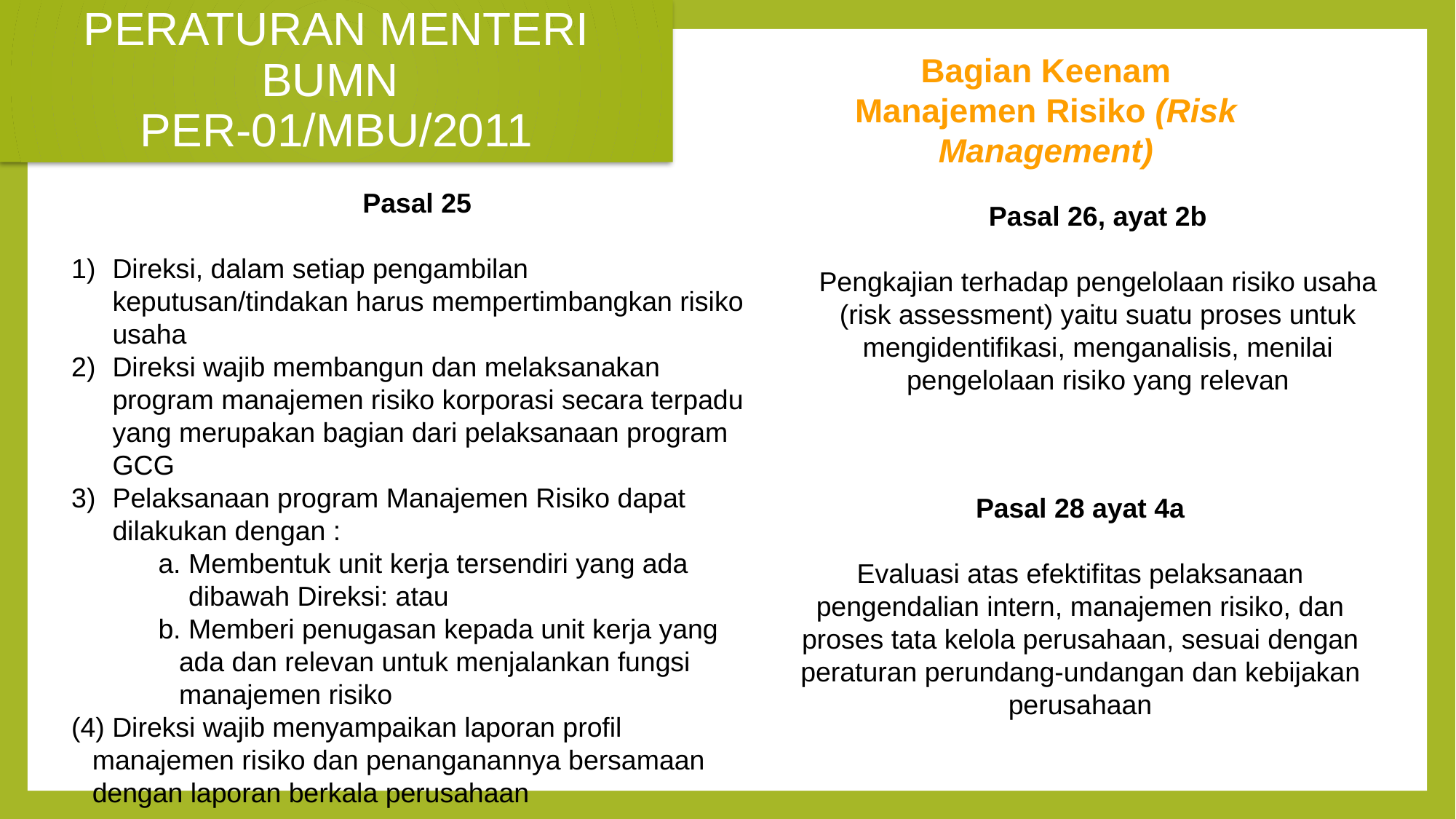

# PERATURAN MENTERI BUMN PER-01/MBU/2011
Bagian Keenam
Manajemen Risiko (Risk Management)
Pasal 25

Direksi, dalam setiap pengambilan keputusan/tindakan harus mempertimbangkan risiko usaha
Direksi wajib membangun dan melaksanakan program manajemen risiko korporasi secara terpadu yang merupakan bagian dari pelaksanaan program GCG
Pelaksanaan program Manajemen Risiko dapat dilakukan dengan :
a. Membentuk unit kerja tersendiri yang ada dibawah Direksi: atau
b. Memberi penugasan kepada unit kerja yang ada dan relevan untuk menjalankan fungsi manajemen risiko
(4) Direksi wajib menyampaikan laporan profil manajemen risiko dan penanganannya bersamaan dengan laporan berkala perusahaan

Pasal 26, ayat 2b

Pengkajian terhadap pengelolaan risiko usaha (risk assessment) yaitu suatu proses untuk mengidentifikasi, menganalisis, menilai pengelolaan risiko yang relevan
Pasal 28 ayat 4a

Evaluasi atas efektifitas pelaksanaan pengendalian intern, manajemen risiko, dan proses tata kelola perusahaan, sesuai dengan peraturan perundang-undangan dan kebijakan perusahaan